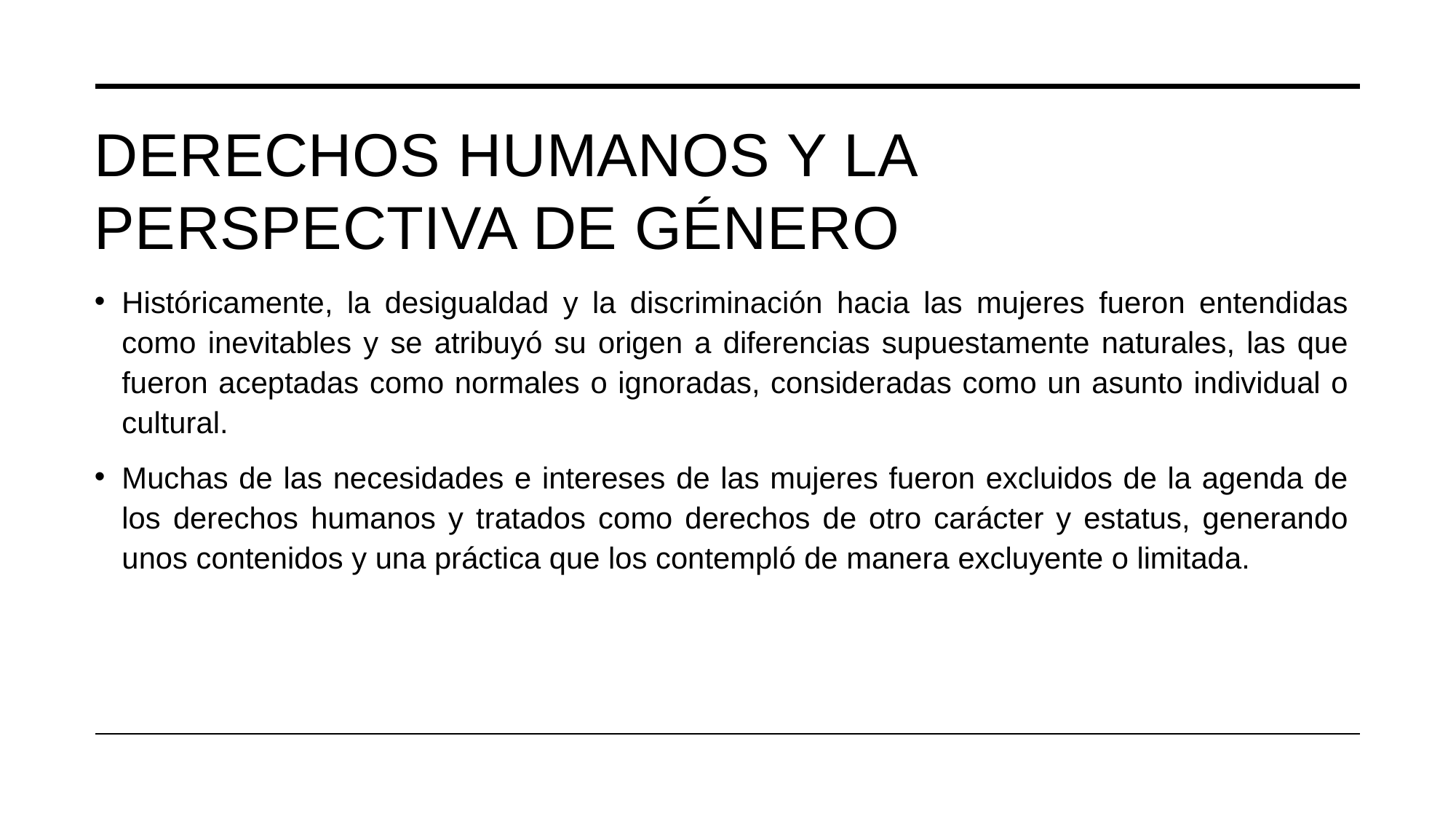

# Derechos humanos y la perspectiva de género
Históricamente, la desigualdad y la discriminación hacia las mujeres fueron entendidas como inevitables y se atribuyó su origen a diferencias supuestamente naturales, las que fueron aceptadas como normales o ignoradas, consideradas como un asunto individual o cultural.
Muchas de las necesidades e intereses de las mujeres fueron excluidos de la agenda de los derechos humanos y tratados como derechos de otro carácter y estatus, generando unos contenidos y una práctica que los contempló de manera excluyente o limitada.